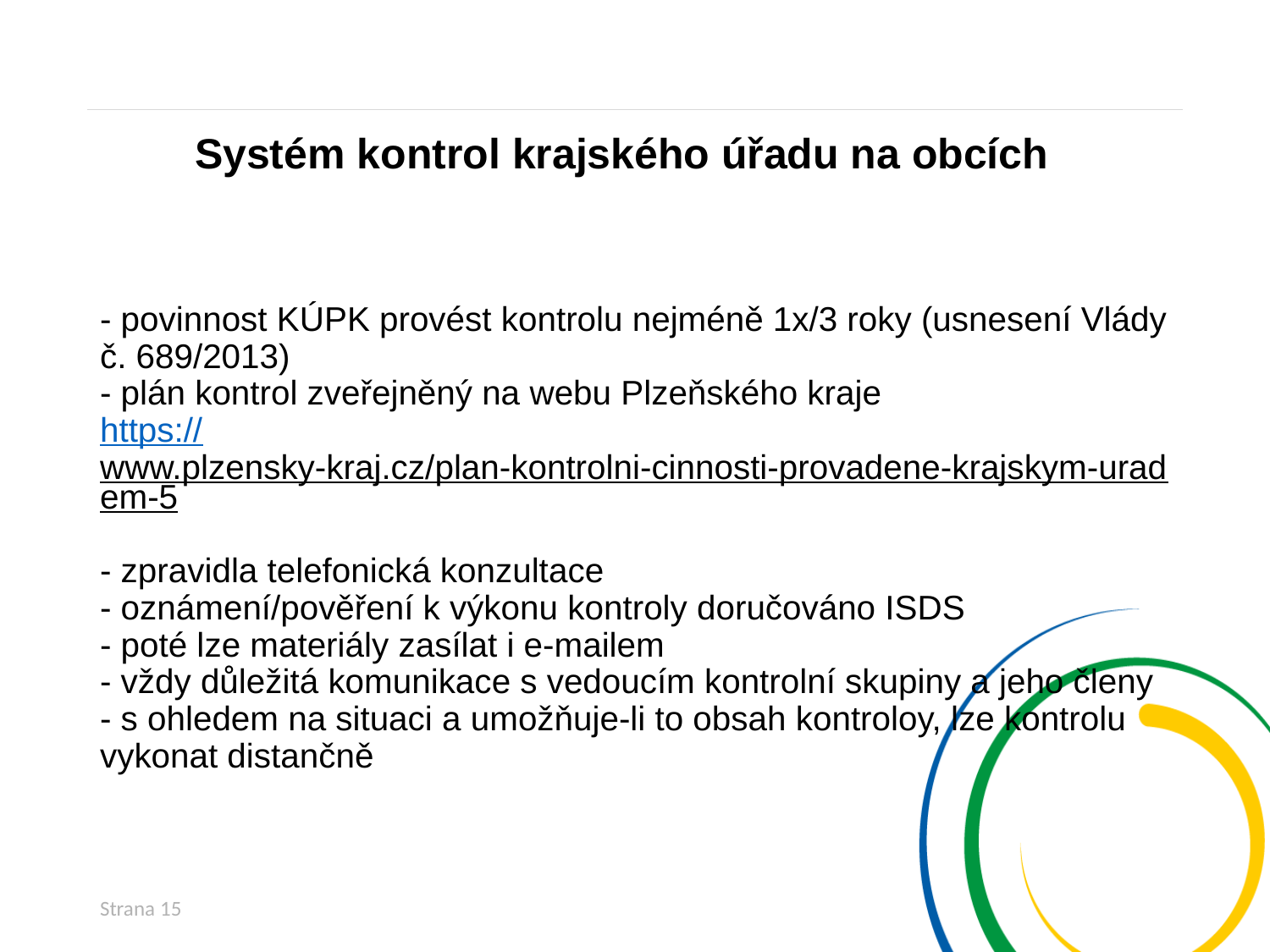

Systém kontrol krajského úřadu na obcích

# - povinnost KÚPK provést kontrolu nejméně 1x/3 roky (usnesení Vlády č. 689/2013) - plán kontrol zveřejněný na webu Plzeňského kraje https://www.plzensky-kraj.cz/plan-kontrolni-cinnosti-provadene-krajskym-uradem-5 - zpravidla telefonická konzultace - oznámení/pověření k výkonu kontroly doručováno ISDS - poté lze materiály zasílat i e-mailem - vždy důležitá komunikace s vedoucím kontrolní skupiny a jeho členy - s ohledem na situaci a umožňuje-li to obsah kontroloy, lze kontrolu vykonat distančně
Strana 15